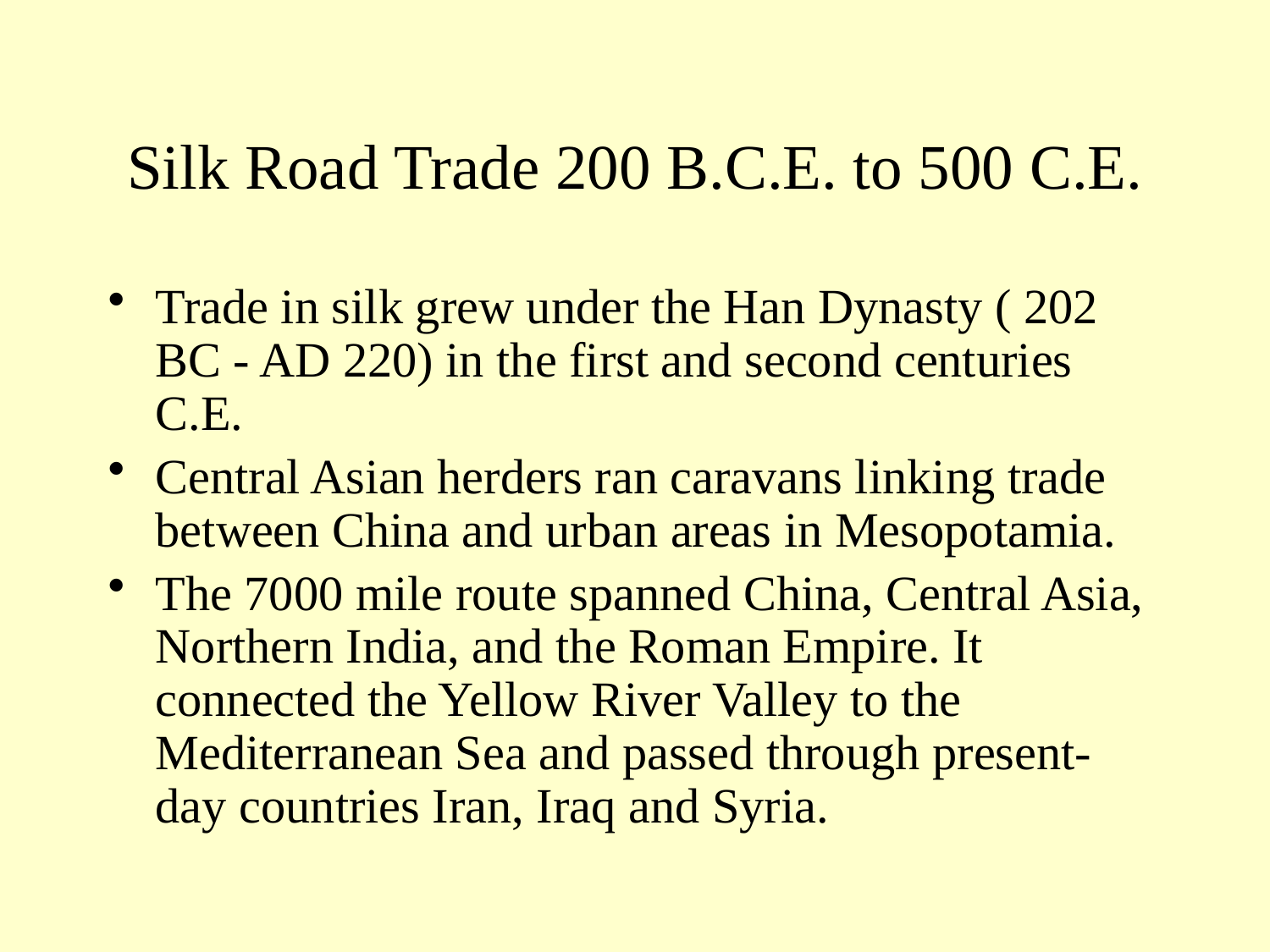

# Silk Road Trade 200 B.C.E. to 500 C.E.
Trade in silk grew under the Han Dynasty ( 202 BC - AD 220) in the first and second centuries C.E.
Central Asian herders ran caravans linking trade between China and urban areas in Mesopotamia.
The 7000 mile route spanned China, Central Asia, Northern India, and the Roman Empire. It connected the Yellow River Valley to the Mediterranean Sea and passed through present-day countries Iran, Iraq and Syria.